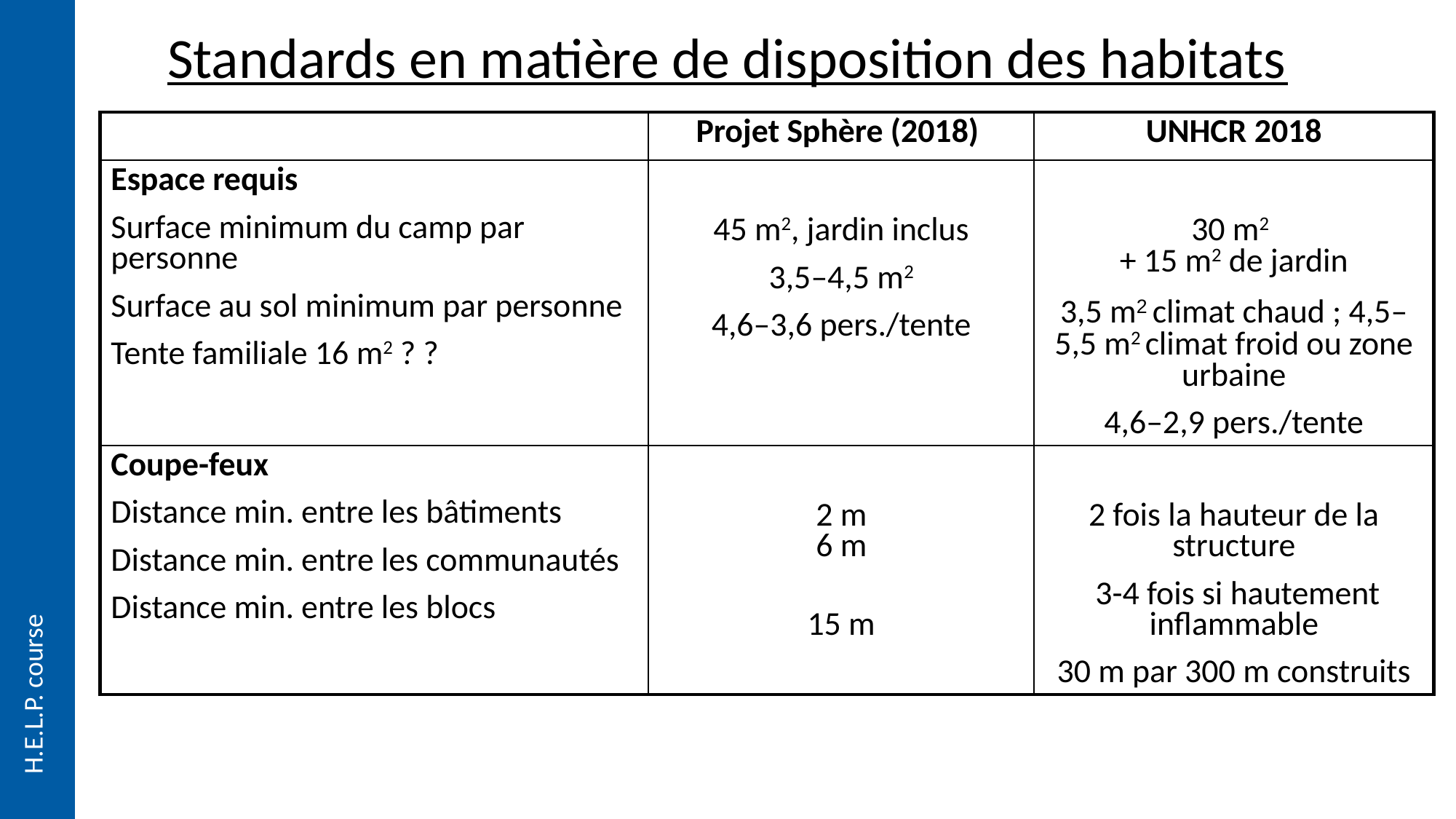

Standards en matière de disposition des habitats
|  | Projet Sphère (2018) | UNHCR 2018 |
| --- | --- | --- |
| Espace requis Surface minimum du camp par personne Surface au sol minimum par personne Tente familiale 16 m2 ? ? | 45 m2, jardin inclus 3,5–4,5 m2 4,6–3,6 pers./tente | 30 m2 + 15 m2 de jardin 3,5 m2 climat chaud ; 4,5–5,5 m2 climat froid ou zone urbaine 4,6–2,9 pers./tente |
| Coupe-feux Distance min. entre les bâtiments Distance min. entre les communautés Distance min. entre les blocs | 2 m 6 m 15 m | 2 fois la hauteur de la structure 3-4 fois si hautement inflammable 30 m par 300 m construits |